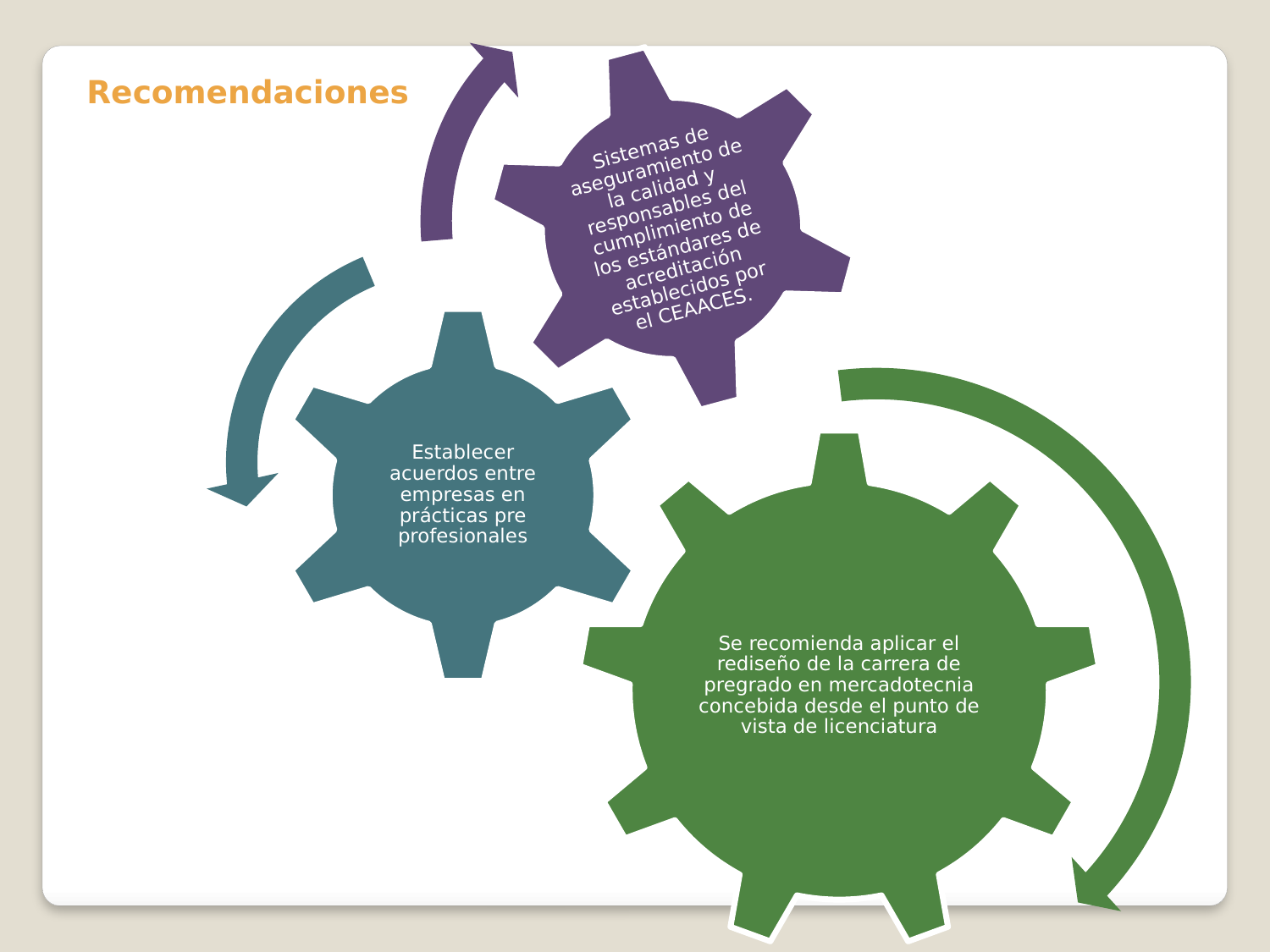

Se recomienda aplicar el rediseño de la carrera de pregrado en mercadotecnia concebida desde el punto de vista de licenciatura
Establecer acuerdos entre empresas en prácticas pre profesionales
Sistemas de aseguramiento de la calidad y responsables del cumplimiento de los estándares de acreditación establecidos por el CEAACES.
Recomendaciones